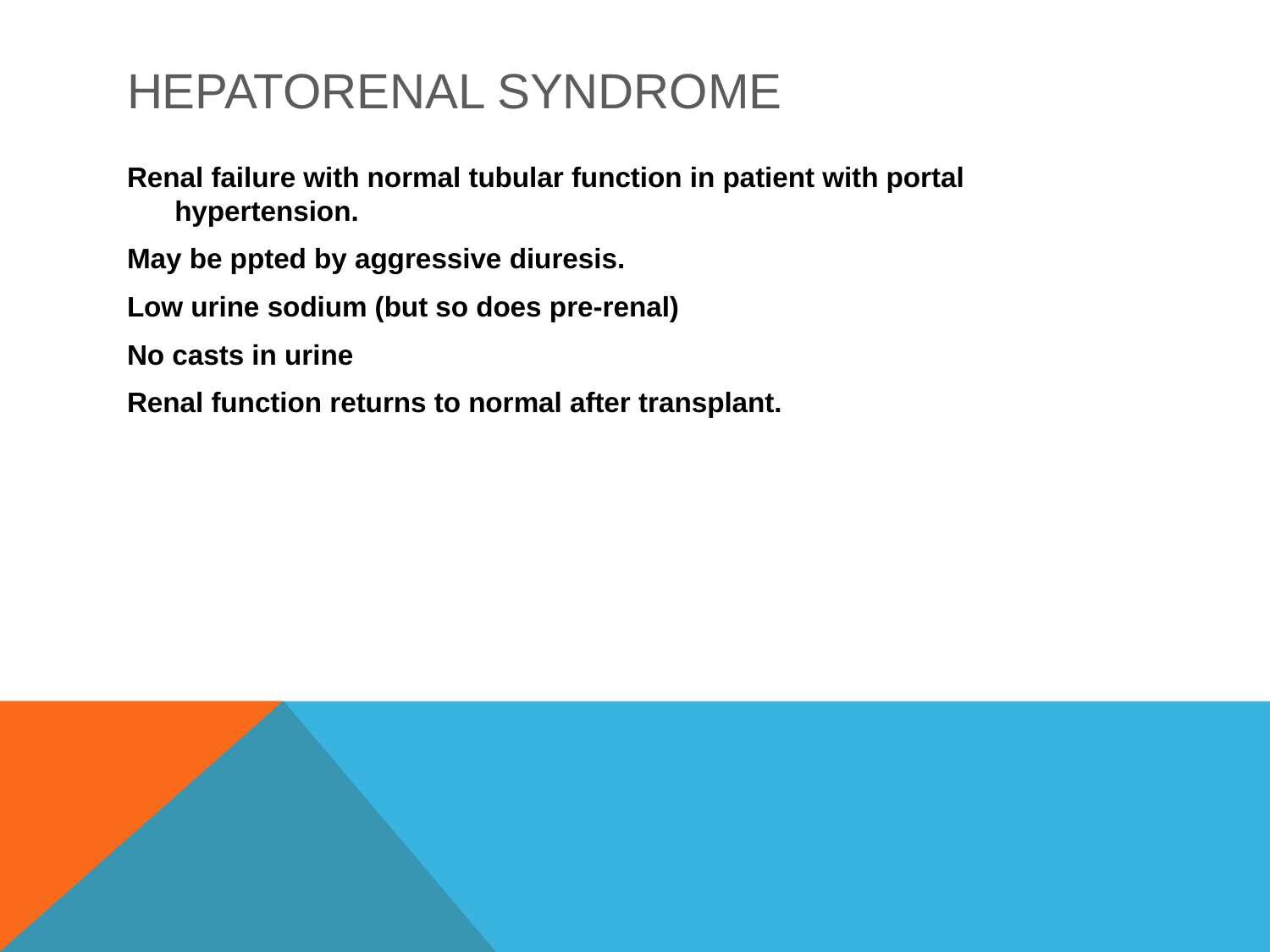

# Hepatorenal syndrome
Renal failure with normal tubular function in patient with portal hypertension.
May be ppted by aggressive diuresis.
Low urine sodium (but so does pre-renal)
No casts in urine
Renal function returns to normal after transplant.